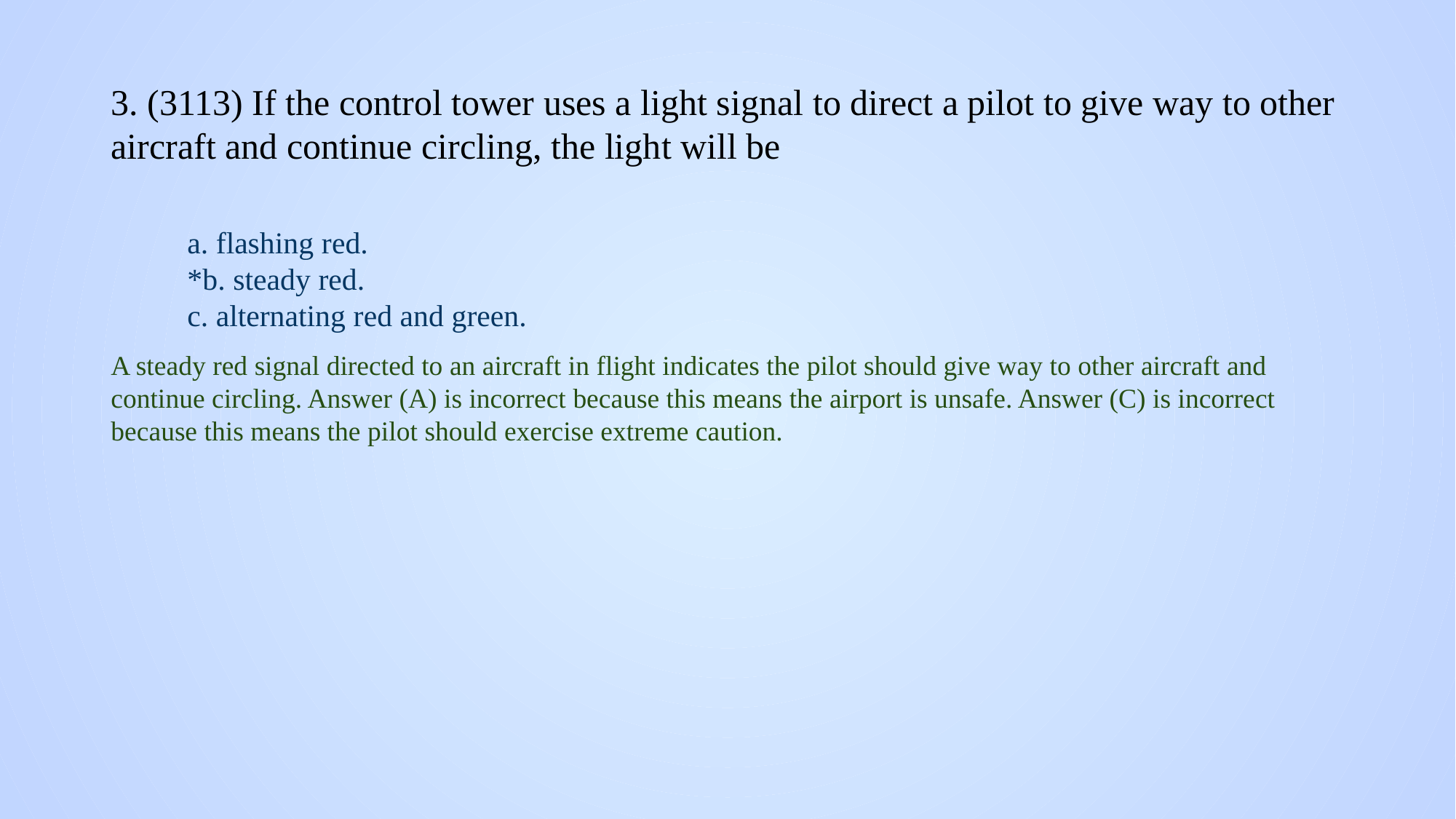

# 3. (3113) If the control tower uses a light signal to direct a pilot to give way to other aircraft and continue circling, the light will be
a. flashing red.
*b. steady red.
c. alternating red and green.
A steady red signal directed to an aircraft in flight indicates the pilot should give way to other aircraft and continue circling. Answer (A) is incorrect because this means the airport is unsafe. Answer (C) is incorrect because this means the pilot should exercise extreme caution.